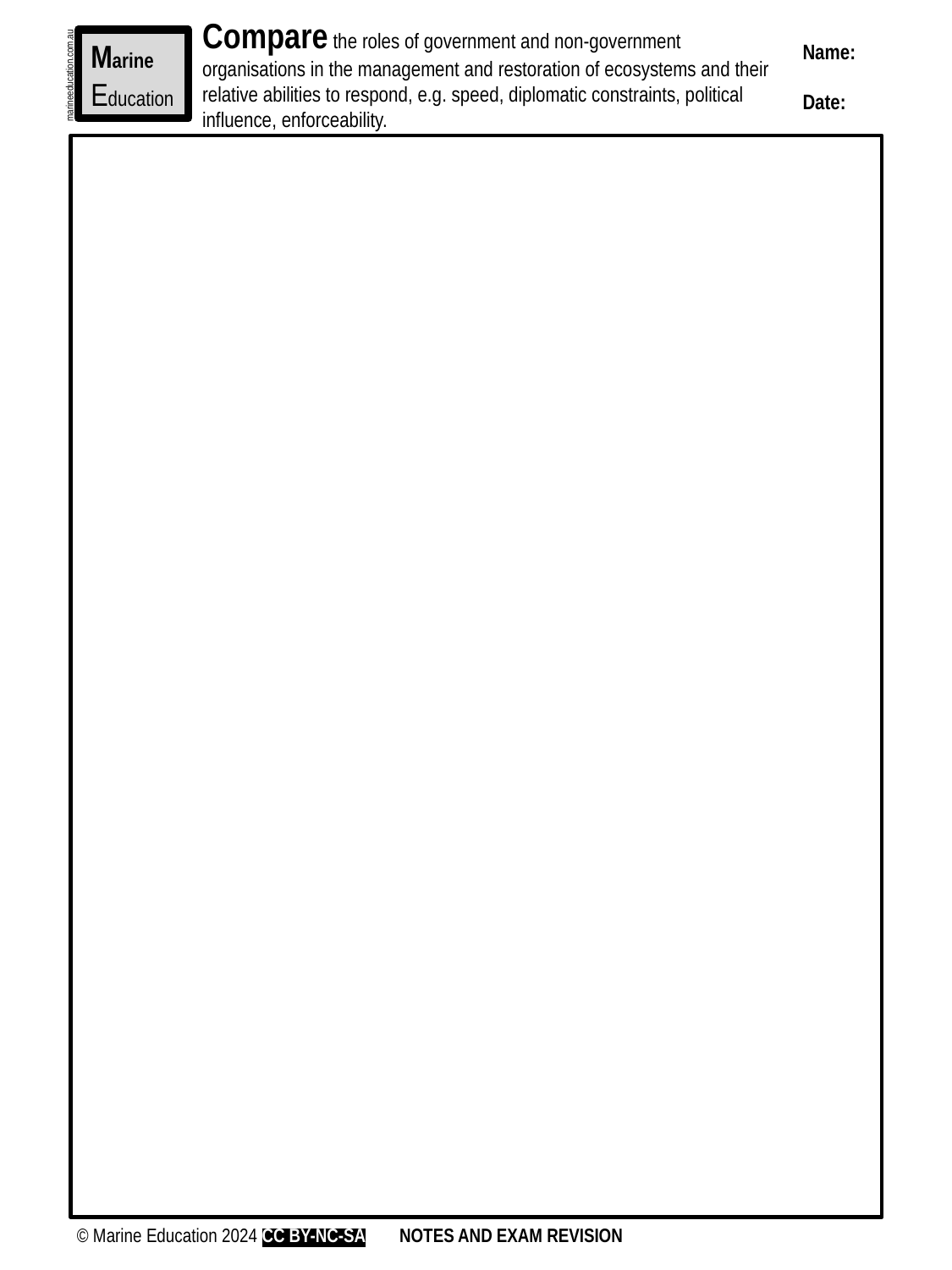

Compare the roles of government and non-government organisations in the management and restoration of ecosystems and their relative abilities to respond, e.g. speed, diplomatic constraints, political influence, enforceability.
Marine
Education
Name:

Date:
marineeducation.com.au

© Marine Education 2024 CC BY-NC-SA
NOTES AND EXAM REVISION